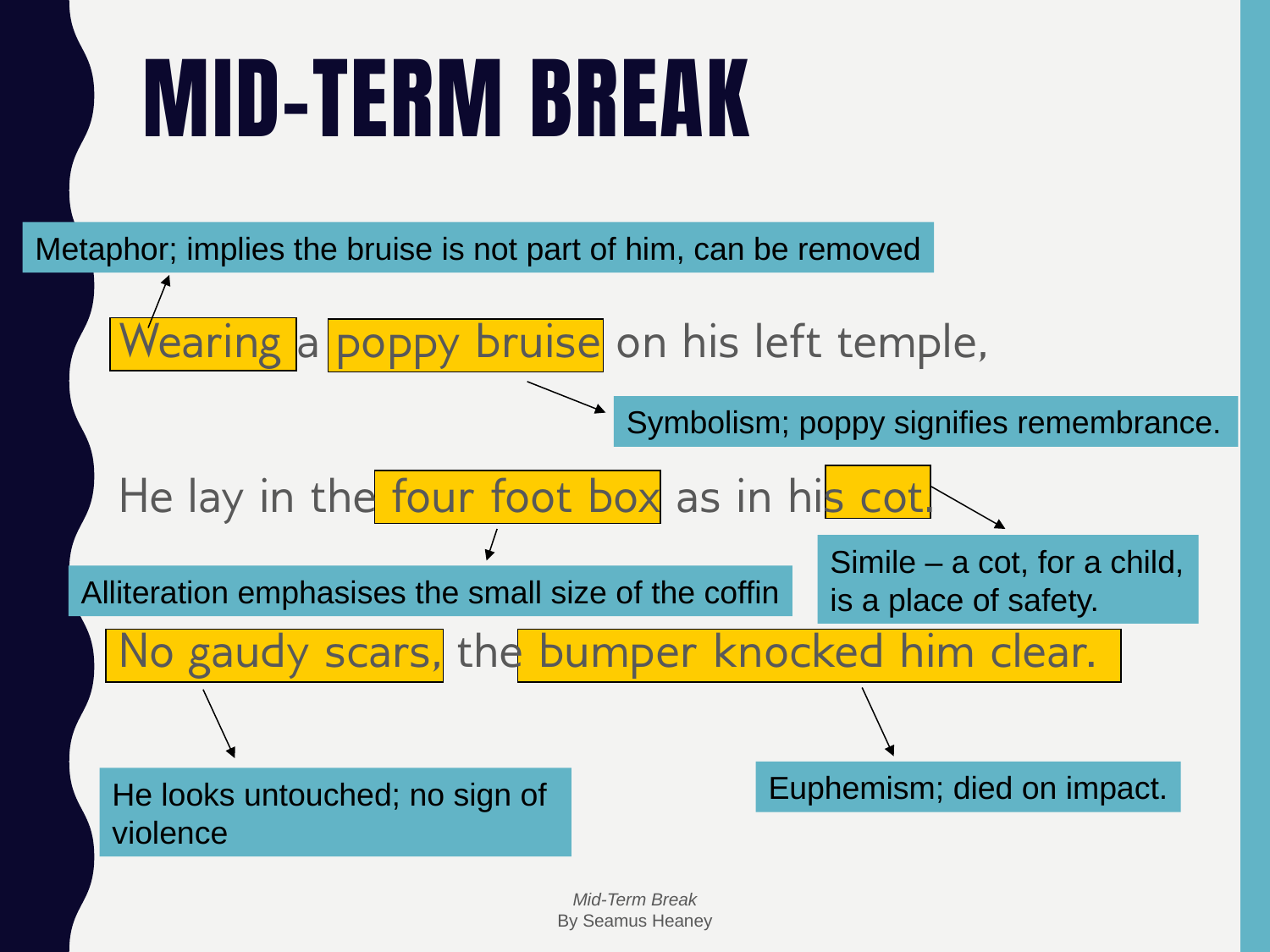

# Mid-Term Break

Wearing a poppy bruise on his left temple,

He lay in the four foot box as in his cot.

No gaudy scars, the bumper knocked him clear.

Metaphor; implies the bruise is not part of him, can be removed

Symbolism; poppy signifies remembrance.

Simile – a cot, for a child, is a place of safety.
Alliteration emphasises the small size of the coffin

Euphemism; died on impact.
He looks untouched; no sign of violence
Mid-Term Break
By Seamus Heaney